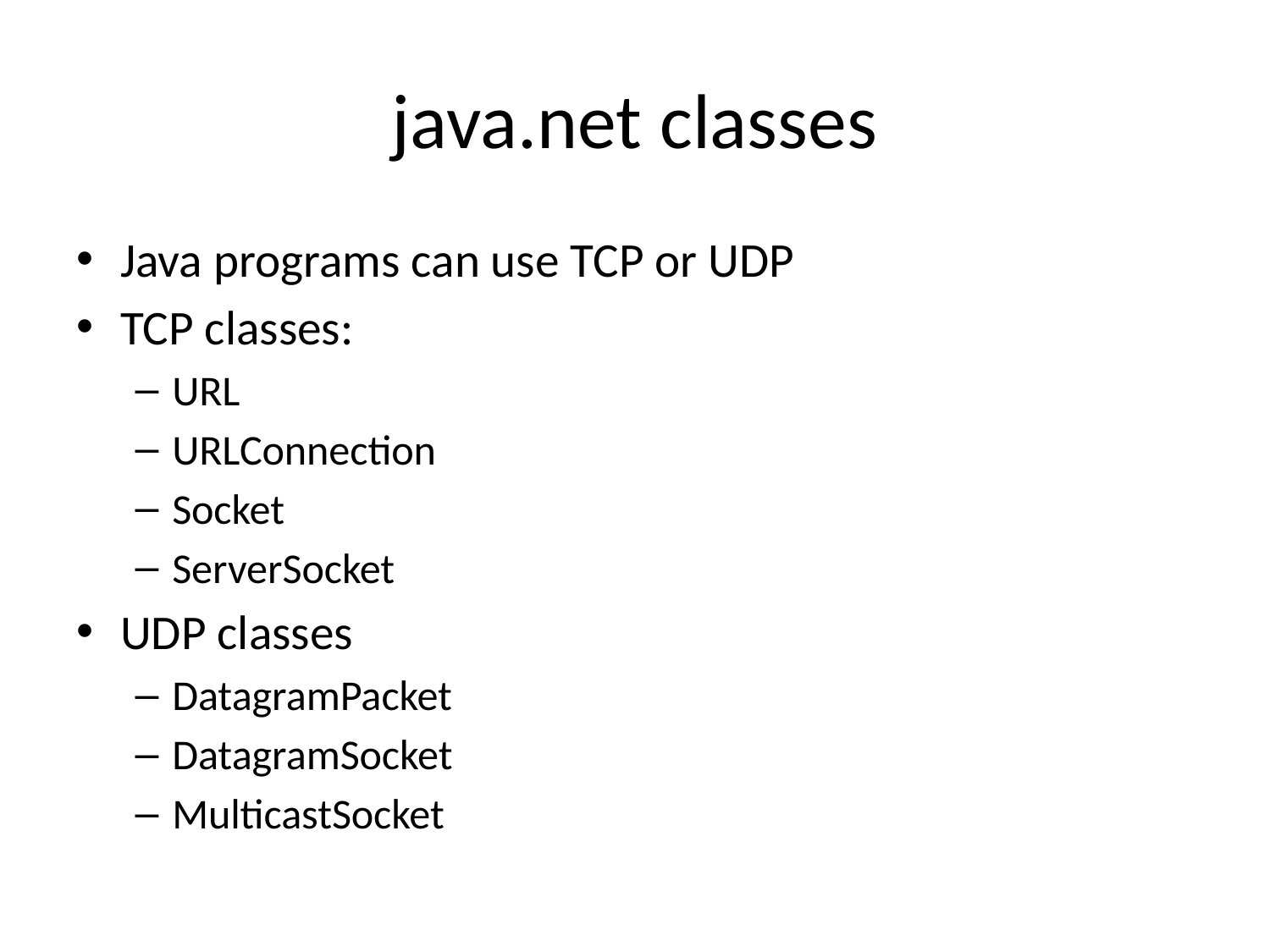

# java.net classes
Java programs can use TCP or UDP
TCP classes:
URL
URLConnection
Socket
ServerSocket
UDP classes
DatagramPacket
DatagramSocket
MulticastSocket